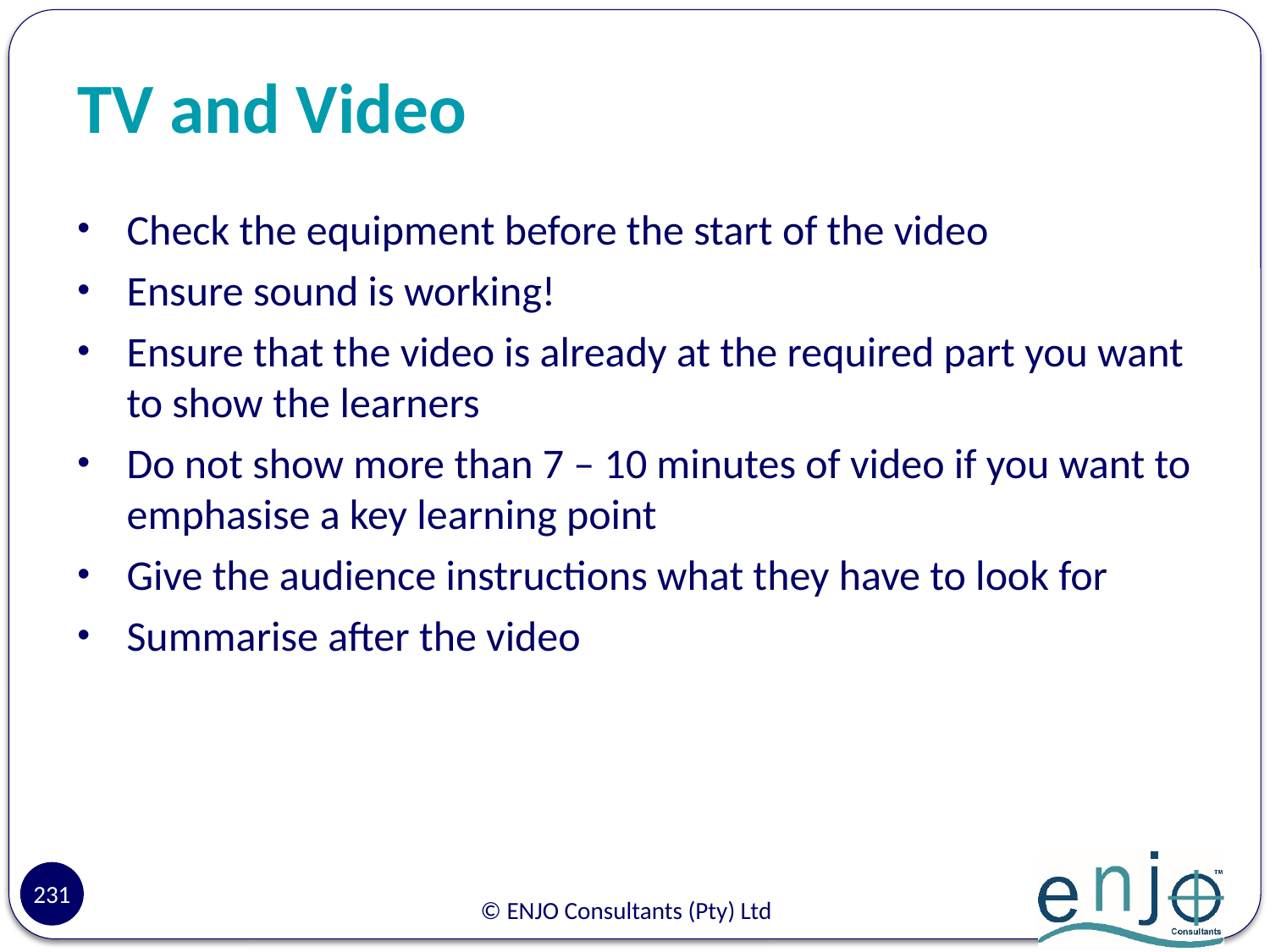

# TV and Video
Check the equipment before the start of the video
Ensure sound is working!
Ensure that the video is already at the required part you want to show the learners
Do not show more than 7 – 10 minutes of video if you want to emphasise a key learning point
Give the audience instructions what they have to look for
Summarise after the video
231
© ENJO Consultants (Pty) Ltd